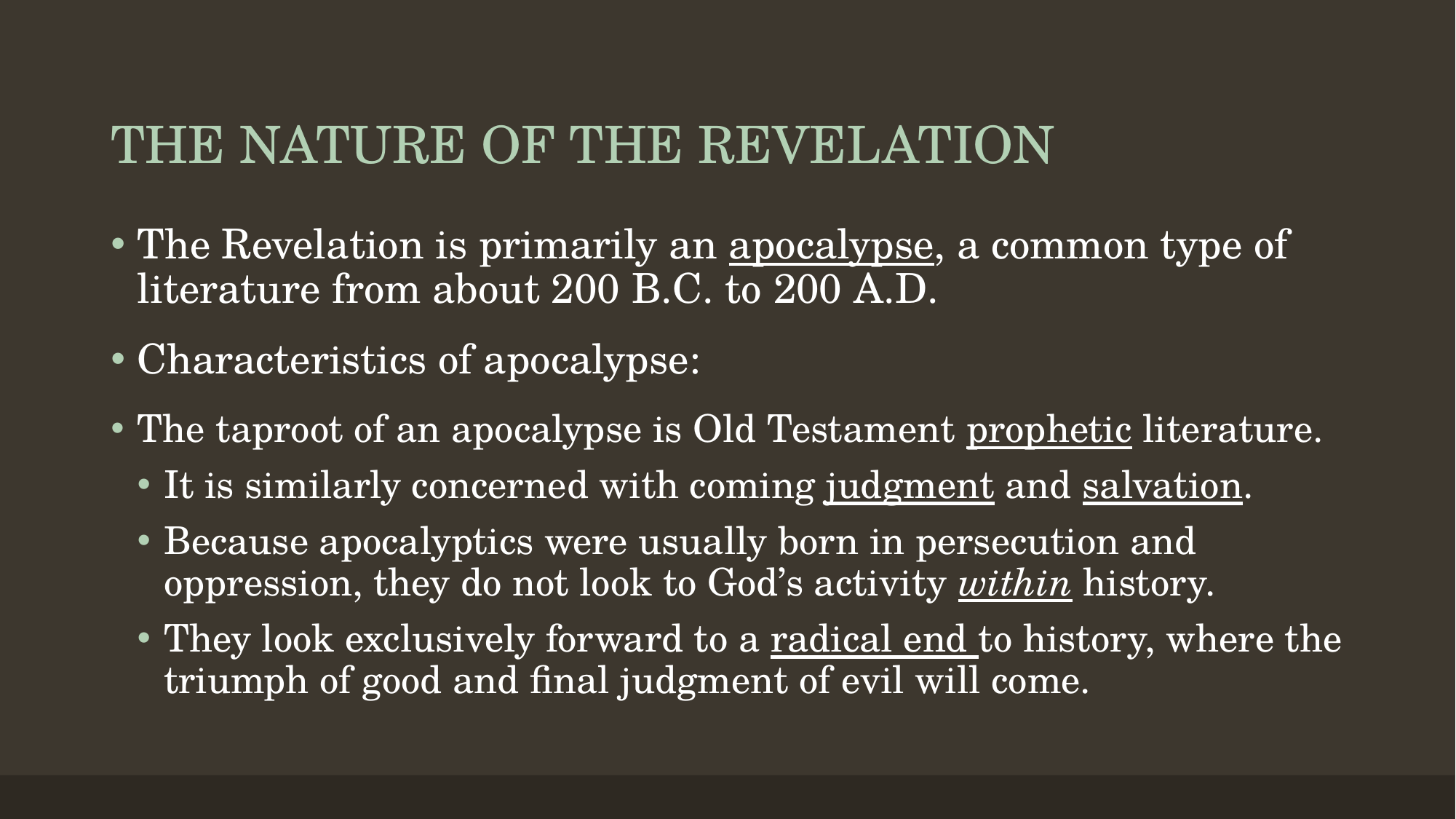

# THE NATURE OF THE REVELATION
The Revelation is primarily an apocalypse, a common type of literature from about 200 B.C. to 200 A.D.
Characteristics of apocalypse:
The taproot of an apocalypse is Old Testament prophetic literature.
It is similarly concerned with coming judgment and salvation.
Because apocalyptics were usually born in persecution and oppression, they do not look to God’s activity within history.
They look exclusively forward to a radical end to history, where the triumph of good and final judgment of evil will come.